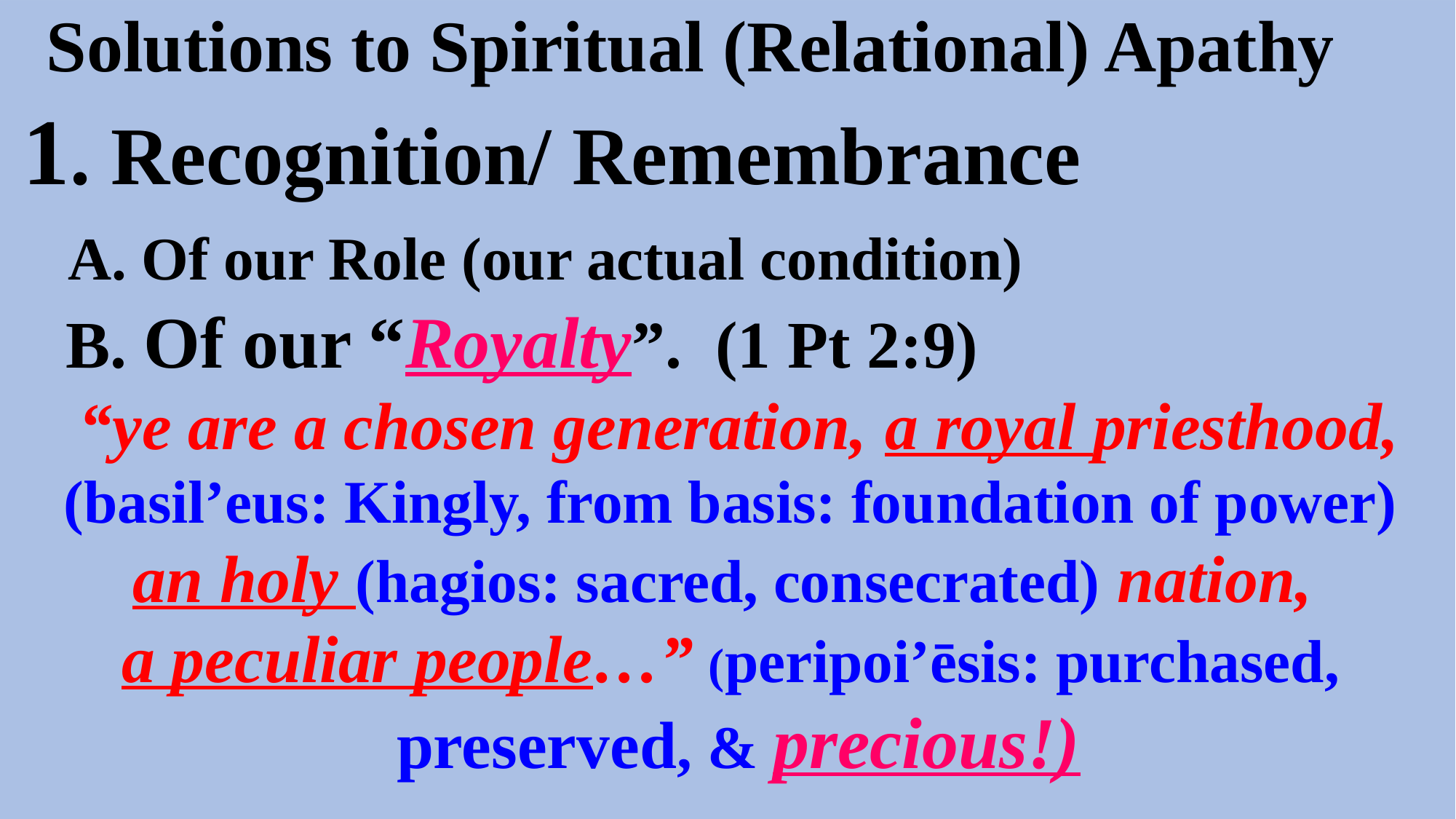

Solutions to Spiritual (Relational) Apathy
1. Recognition/ Remembrance
   A. Of our Role (our actual condition)
   B. Of our “Royalty”.  (1 Pt 2:9)
 “ye are a chosen generation, a royal priesthood,
(basil’eus: Kingly, from basis: foundation of power)
an holy (hagios: sacred, consecrated) nation,
a peculiar people…” (peripoi’ēsis: purchased,
 preserved, & precious!)